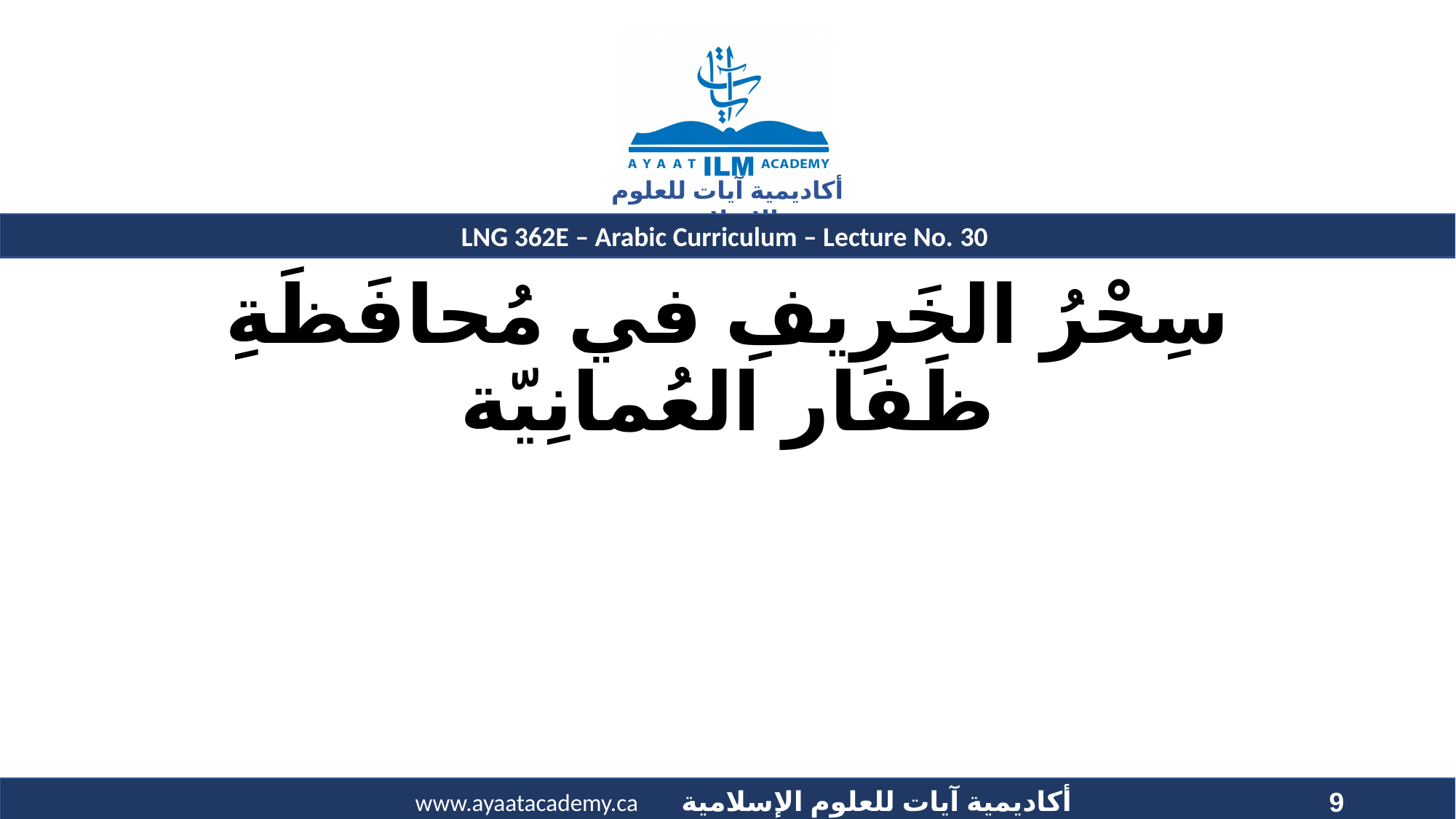

# سِحْرُ الخَرِيفِ في مُحافَظَةِ ظَفار العُمانِيّة
9